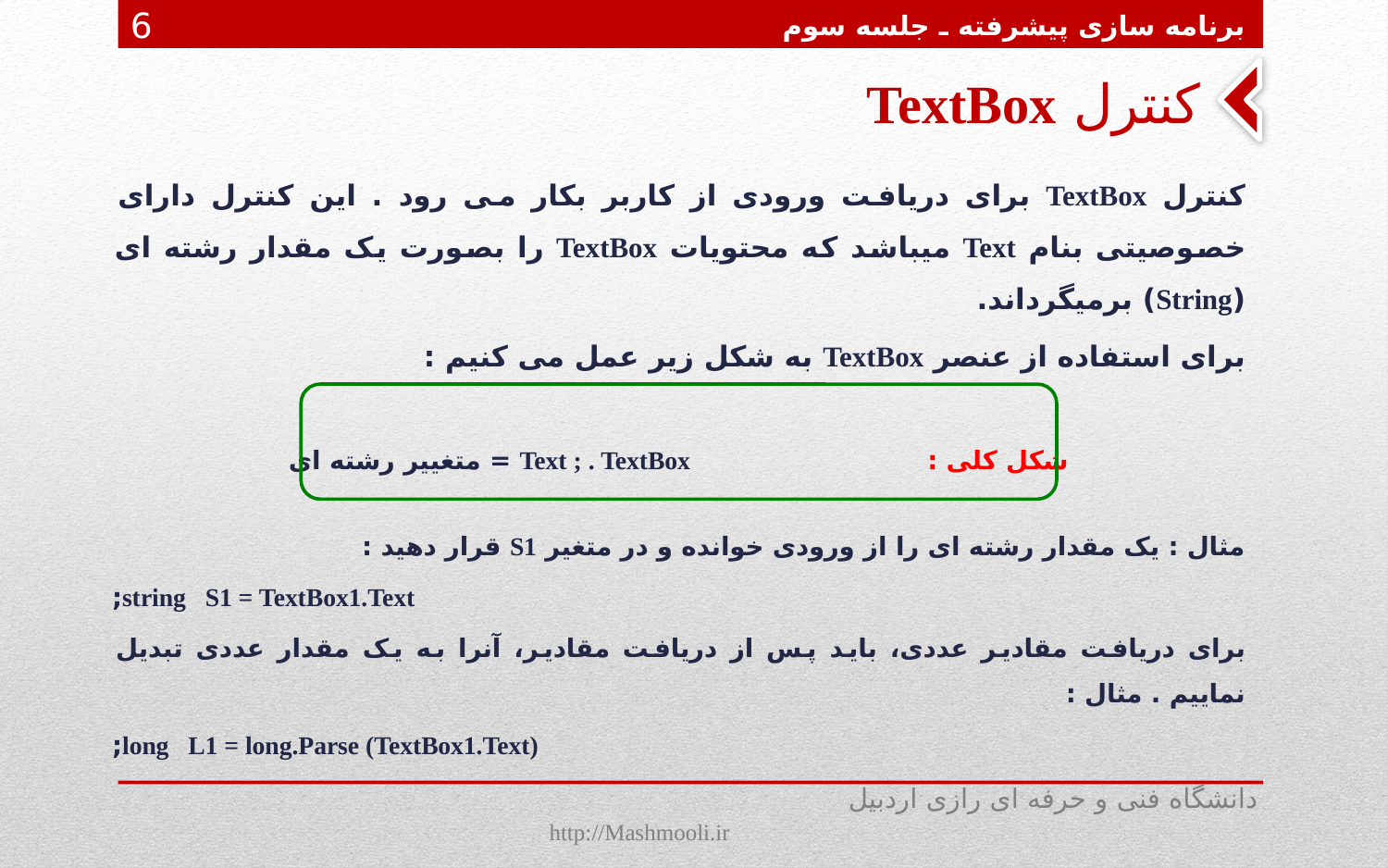

برنامه سازی پیشرفته ـ جلسه سوم
6
# کنترل TextBox

کنترل TextBox برای دریافت ورودی از کاربر بکار می رود . این کنترل دارای خصوصیتی بنام Text میباشد که محتویات TextBox را بصورت یک مقدار رشته ای (String) برمیگرداند.
برای استفاده از عنصر TextBox به شکل زیر عمل می کنیم :

شکل کلی :                           Text ; . TextBox = متغییر رشته ای

مثال : یک مقدار رشته ای را از ورودی خوانده و در متغیر S1 قرار دهید :
string   S1 = TextBox1.Text;
برای دریافت مقادیر عددی، باید پس از دریافت مقادیر، آنرا به یک مقدار عددی تبدیل نماییم . مثال :
long   L1 = long.Parse (TextBox1.Text);

دانشگاه فنی و حرفه ای رازی اردبیل                                                                                                  http://Mashmooli.ir